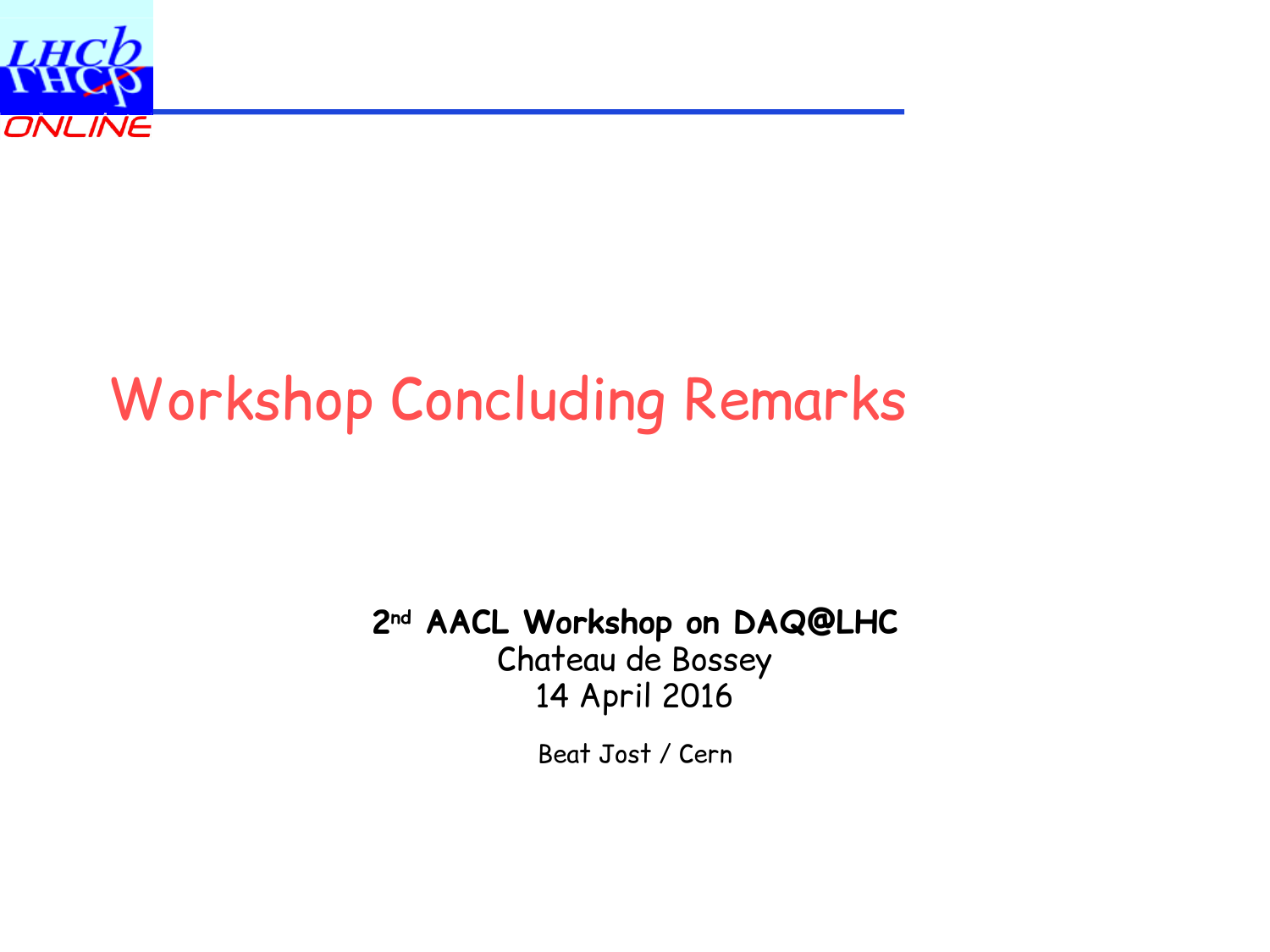

# Workshop Concluding Remarks
2nd AACL Workshop on DAQ@LHC
Chateau de Bossey
14 April 2016
Beat Jost / Cern